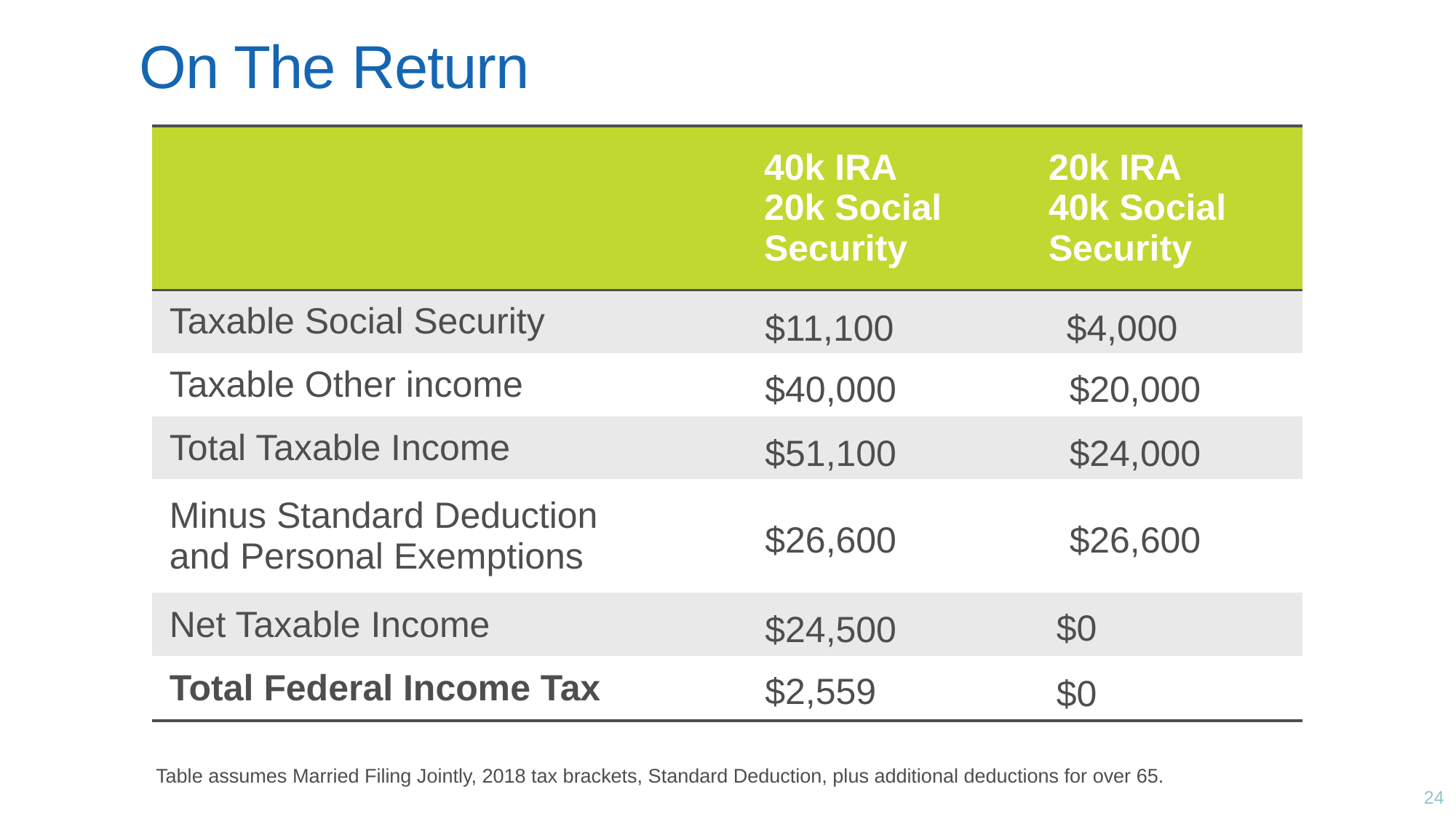

# On The Return
|  | 40k IRA 20k Social Security | 20k IRA 40k Social Security |
| --- | --- | --- |
| Taxable Social Security |  |  |
| Taxable Other income |  |  |
| Total Taxable Income |  |  |
| Minus Standard Deduction and Personal Exemptions |  |  |
| Net Taxable Income |  |  |
| Total Federal Income Tax |  |  |
$4,000
$20,000
$24,000
$26,600
$0
$0
$11,100
$40,000
$51,100
$26,600
$24,500
$2,559
Table assumes Married Filing Jointly, 2018 tax brackets, Standard Deduction, plus additional deductions for over 65.